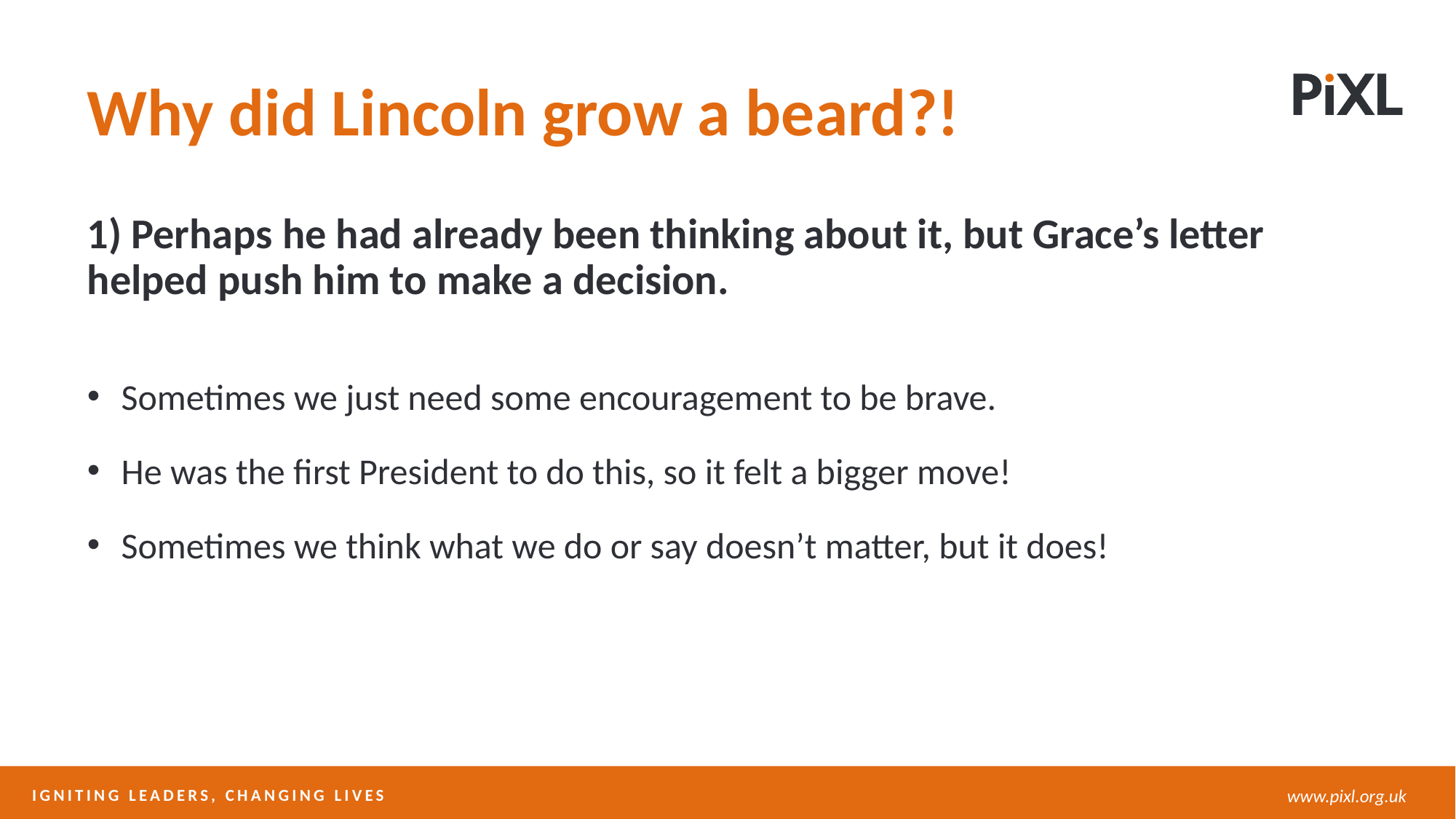

Why did Lincoln grow a beard?!
1) Perhaps he had already been thinking about it, but Grace’s letter helped push him to make a decision.
Sometimes we just need some encouragement to be brave.
He was the first President to do this, so it felt a bigger move!
Sometimes we think what we do or say doesn’t matter, but it does!